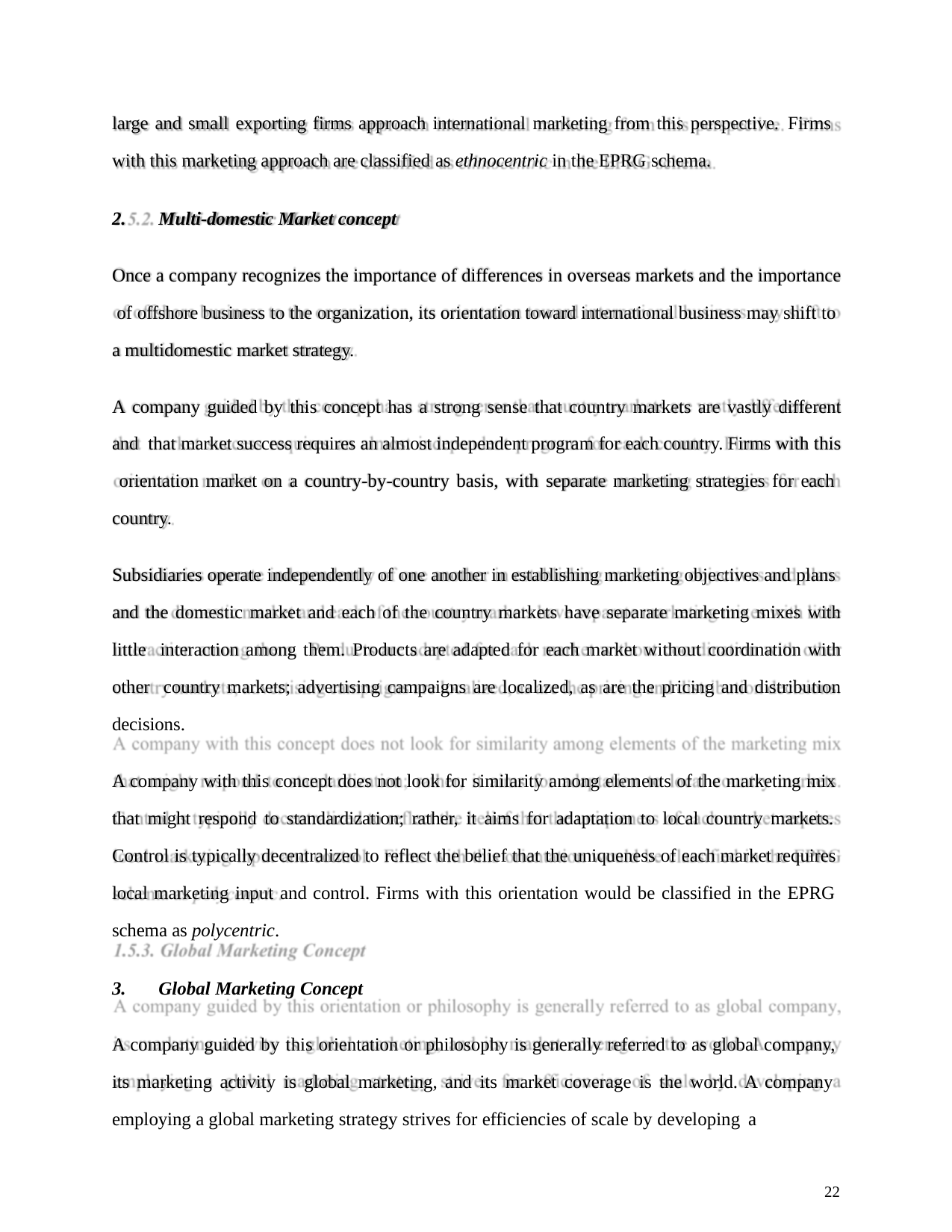

large and small exporting firms approach international marketing from this perspective. Firms
with this marketing approach are classified as ethnocentric in the EPRG schema.

Multi-domestic Market concept

Once a company recognizes the importance of differences in overseas markets and the importance  of offshore business to the organization, its orientation toward international business may shift to  a multidomestic market strategy.

A company guided by this concept has a strong sense that country markets are vastly different and  that market success requires an almost independent program for each country. Firms with this  orientation market on a country-by-country basis, with separate marketing strategies for each  country.

Subsidiaries operate independently of one another in establishing marketing objectives and plans  and the domestic market and each of the country markets have separate marketing mixes with little  interaction among them. Products are adapted for each market without coordination with other  country markets; advertising campaigns are localized, as are the pricing and distribution decisions.

A company with this concept does not look for similarity among elements of the marketing mix  that might respond to standardization; rather, it aims for adaptation to local country markets.  Control is typically decentralized to reflect the belief that the uniqueness of each market requires  local marketing input and control. Firms with this orientation would be classified in the EPRG  schema as polycentric.

Global Marketing Concept

A company guided by this orientation or philosophy is generally referred to as global company,  its marketing activity is global marketing, and its market coverage is the world. A company  employing a global marketing strategy strives for efficiencies of scale by developing a

22